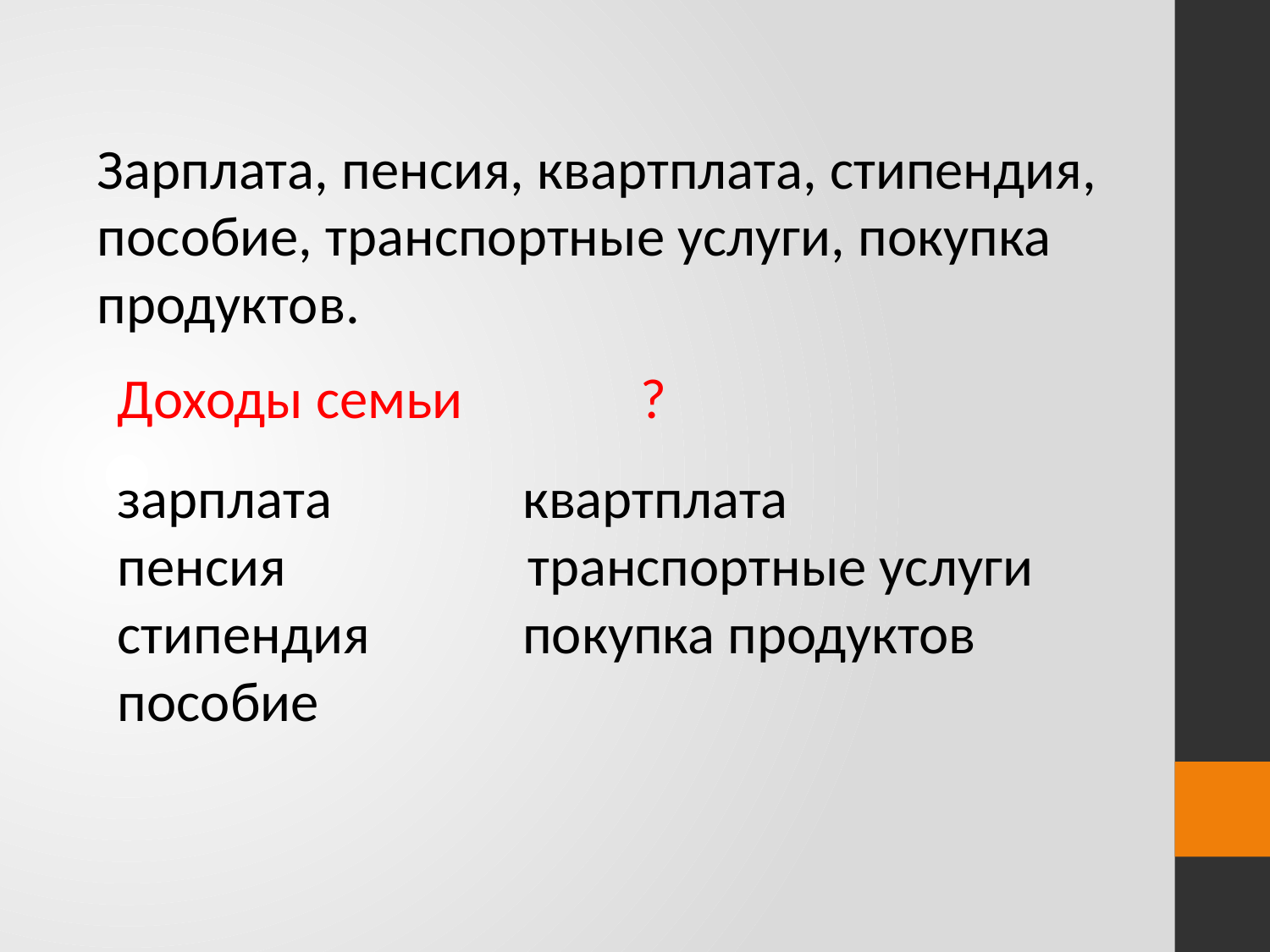

Зарплата, пенсия, квартплата, стипендия, пособие, транспортные услуги, покупка продуктов.

Доходы семьи              ?
зарплата               квартплата
пенсия                   транспортные услуги
стипендия            покупка продуктов
пособие